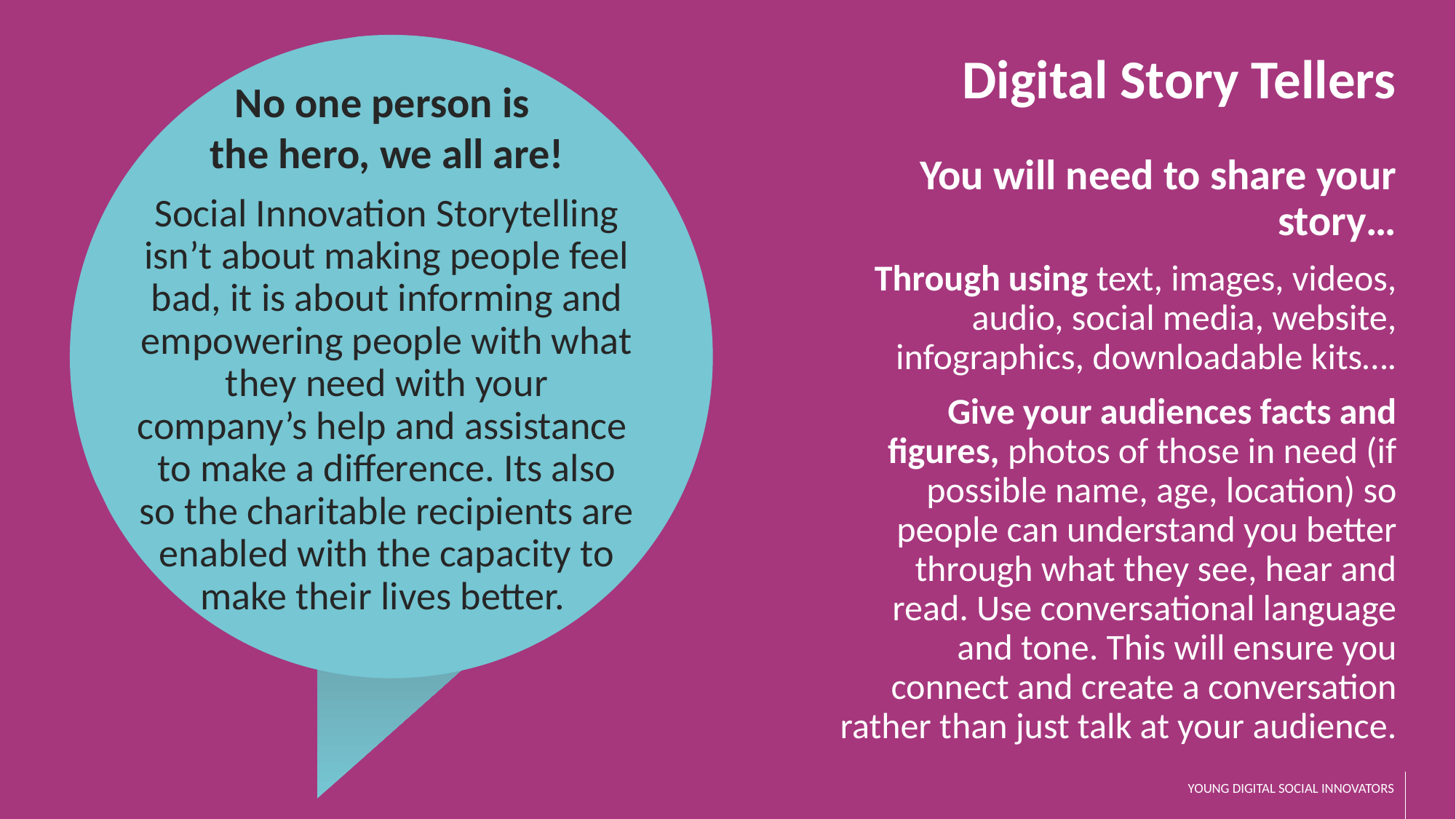

Digital Story Tellers
No one person is
the hero, we all are!
Social Innovation Storytelling isn’t about making people feel bad, it is about informing and empowering people with what they need with your company’s help and assistance  to make a difference. Its also so the charitable recipients are enabled with the capacity to make their lives better.

You will need to share your story…
Through using text, images, videos, audio, social media, website, infographics, downloadable kits….
Give your audiences facts and figures, photos of those in need (if possible name, age, location) so people can understand you better through what they see, hear and read. Use conversational language and tone. This will ensure you connect and create a conversation rather than just talk at your audience.